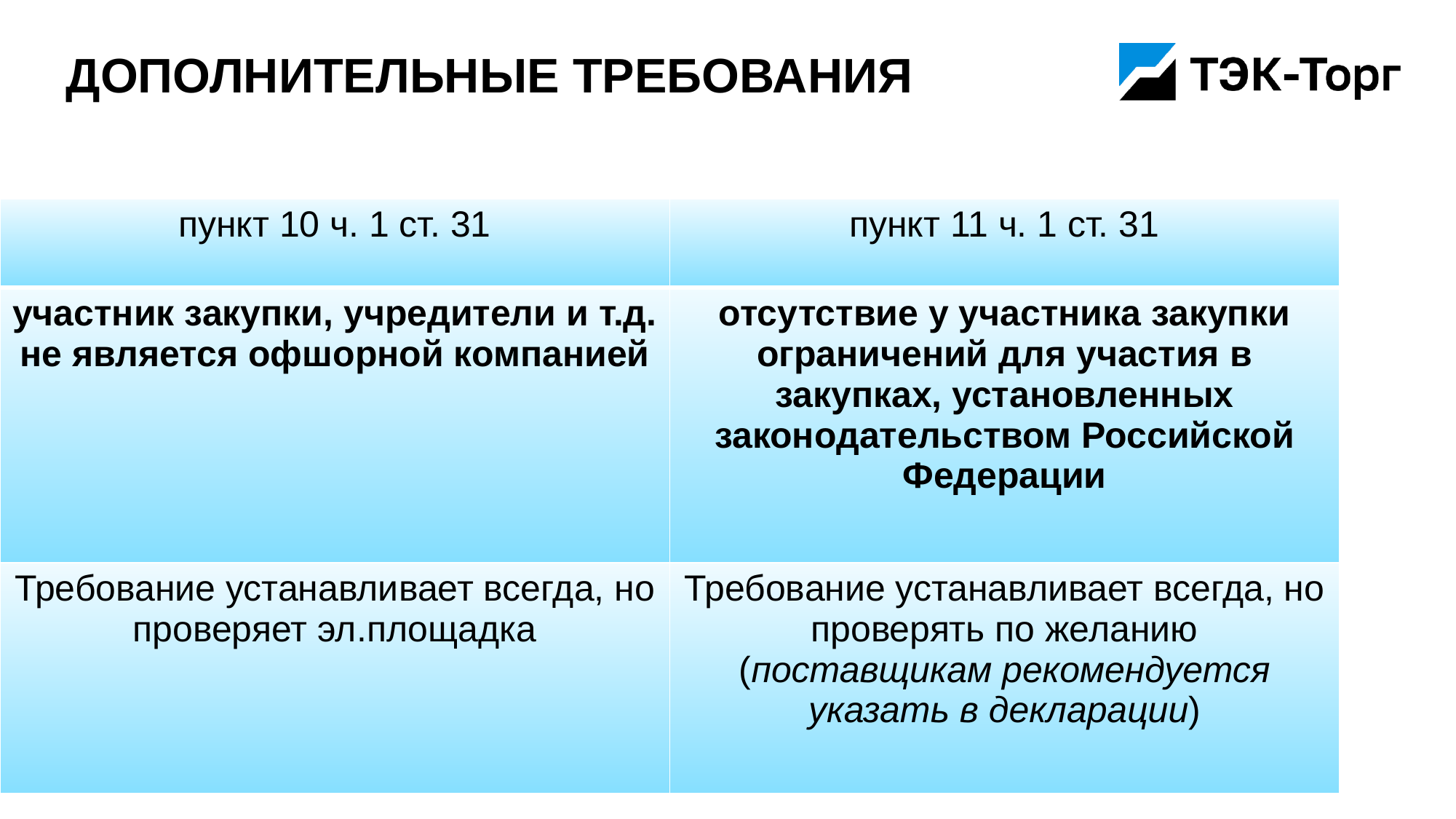

# Дополнительные требования
| пункт 10 ч. 1 ст. 31 | пункт 11 ч. 1 ст. 31 |
| --- | --- |
| участник закупки, учредители и т.д. не является офшорной компанией | отсутствие у участника закупки ограничений для участия в закупках, установленных законодательством Российской Федерации |
| Требование устанавливает всегда, но проверяет эл.площадка | Требование устанавливает всегда, но проверять по желанию (поставщикам рекомендуется указать в декларации) |